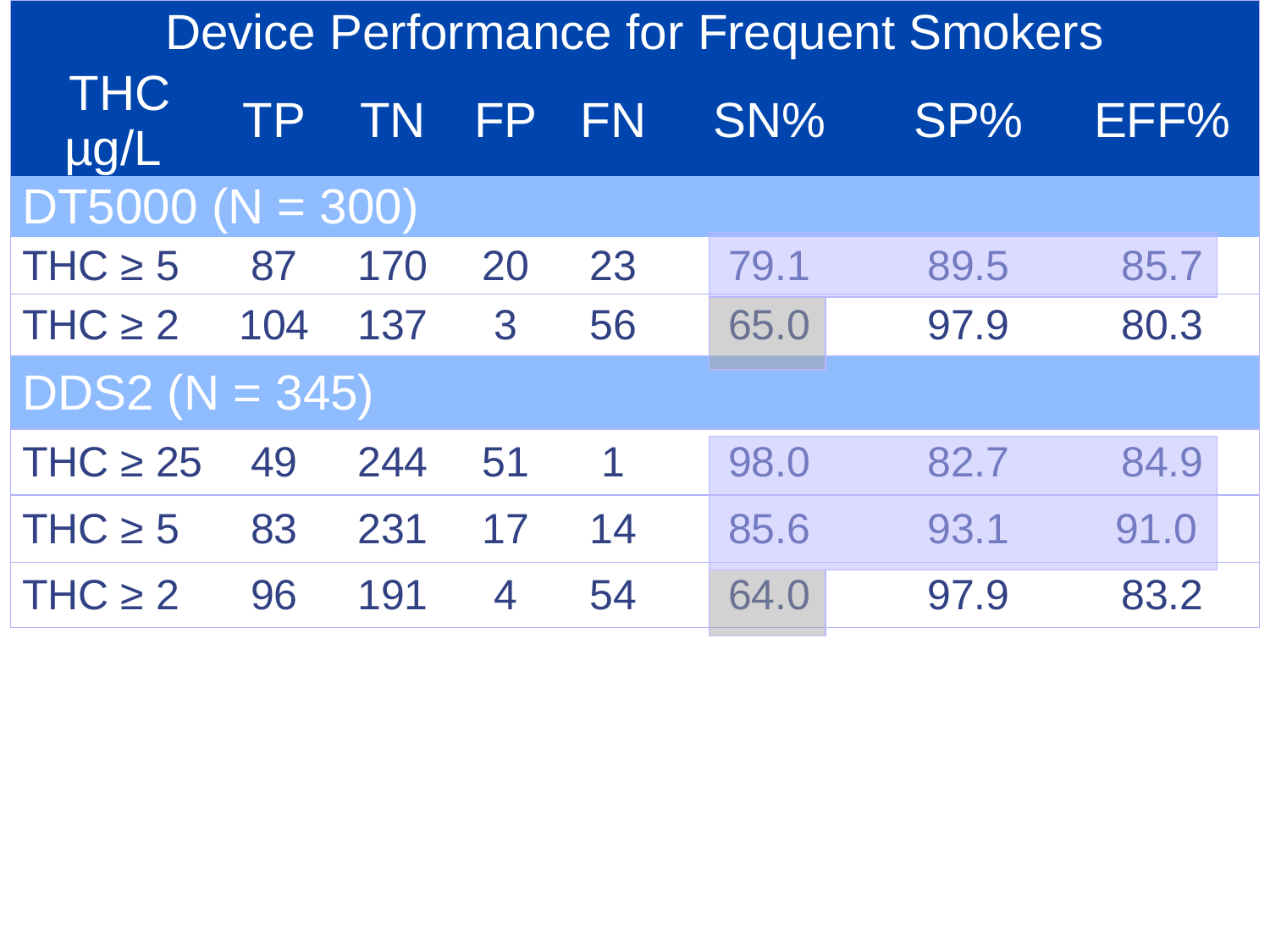

| Device Performance for Frequent Smokers |  |  |  |  |  |  |  |
| --- | --- | --- | --- | --- | --- | --- | --- |
| THC µg/L | TP | TN | FP | FN | SN% | SP% | EFF% |
| DT5000 (N = 300) |  |  |  |  |  |  |  |
| THC ≥ 5 | 87 | 170 | 20 | 23 | 79.1 | 89.5 | 85.7 |
| THC ≥ 2 | 104 | 137 | 3 | 56 | 65.0 | 97.9 | 80.3 |
| DDS2 (N = 345) |  |  |  |  |  |  |  |
| THC ≥ 25 | 49 | 244 | 51 | 1 | 98.0 | 82.7 | 84.9 |
| THC ≥ 5 | 83 | 231 | 17 | 14 | 85.6 | 93.1 | 91.0 |
| THC ≥ 2 | 96 | 191 | 4 | 54 | 64.0 | 97.9 | 83.2 |